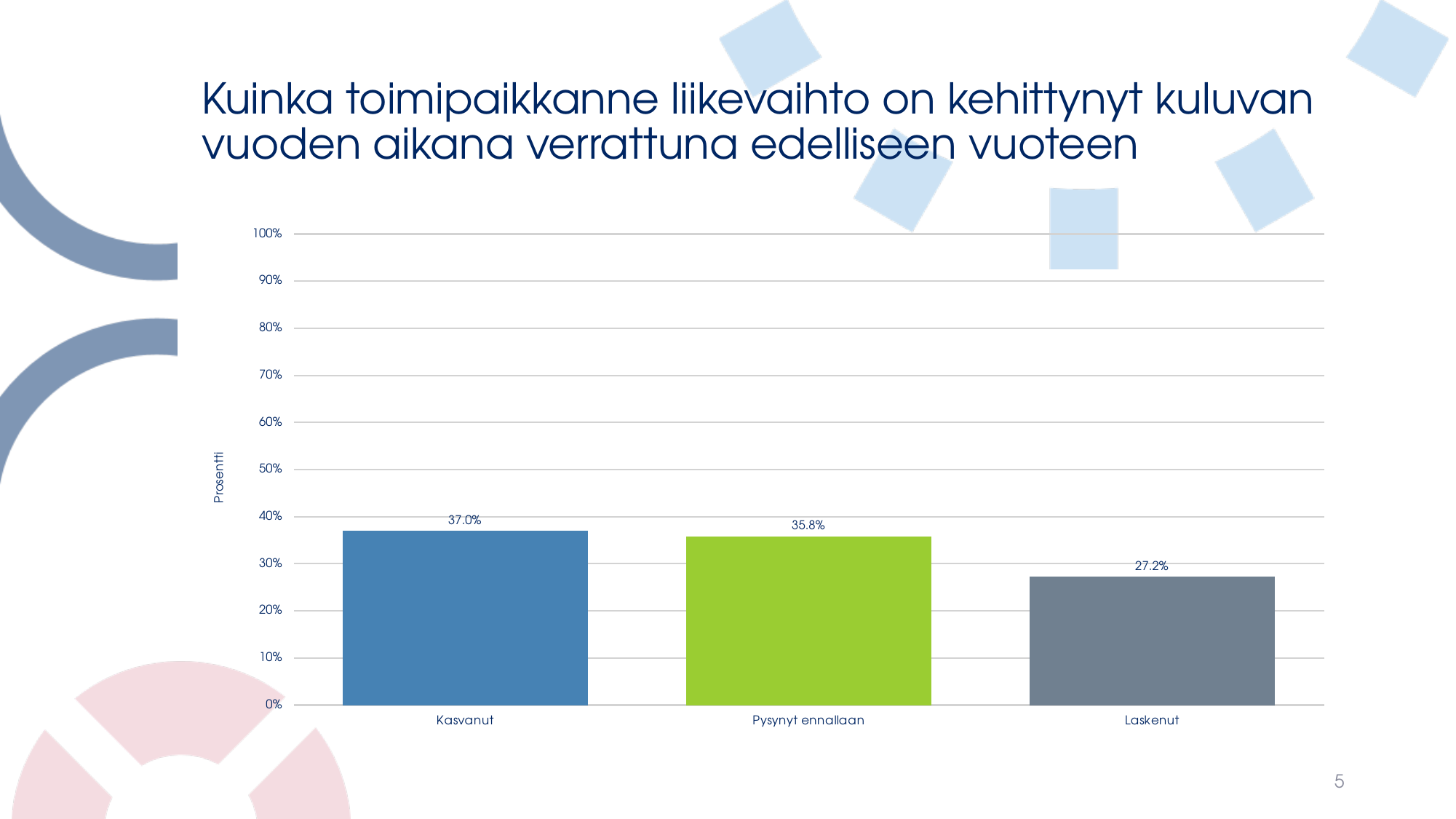

# Kuinka toimipaikkanne liikevaihto on kehittynyt kuluvan vuoden aikana verrattuna edelliseen vuoteen

### Chart

| Category | Kuinka toimipaikkanne liikevaihto on kehittynyt kuluvan vuoden aikana verrattuna edelliseen vuoteen |
|---|---|
| Kasvanut | 0.36968449931412894 |
| Pysynyt ennallaan | 0.35802469135802467 |
| Laskenut | 0.2722908093278464 |
5